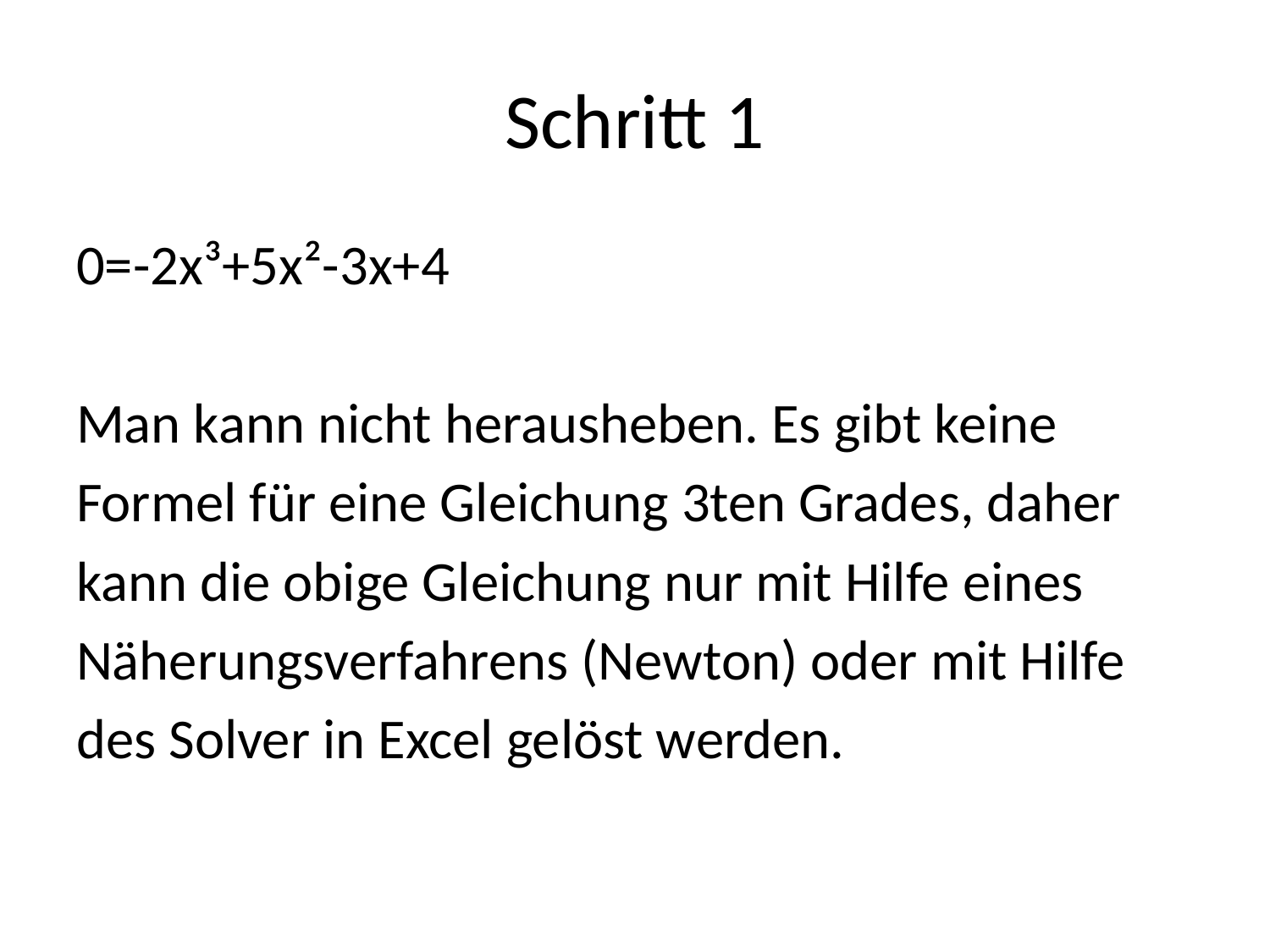

# Schritt 1
0=-2x³+5x²-3x+4

Man kann nicht herausheben. Es gibt keine
Formel für eine Gleichung 3ten Grades, daher
kann die obige Gleichung nur mit Hilfe eines
Näherungsverfahrens (Newton) oder mit Hilfe
des Solver in Excel gelöst werden.